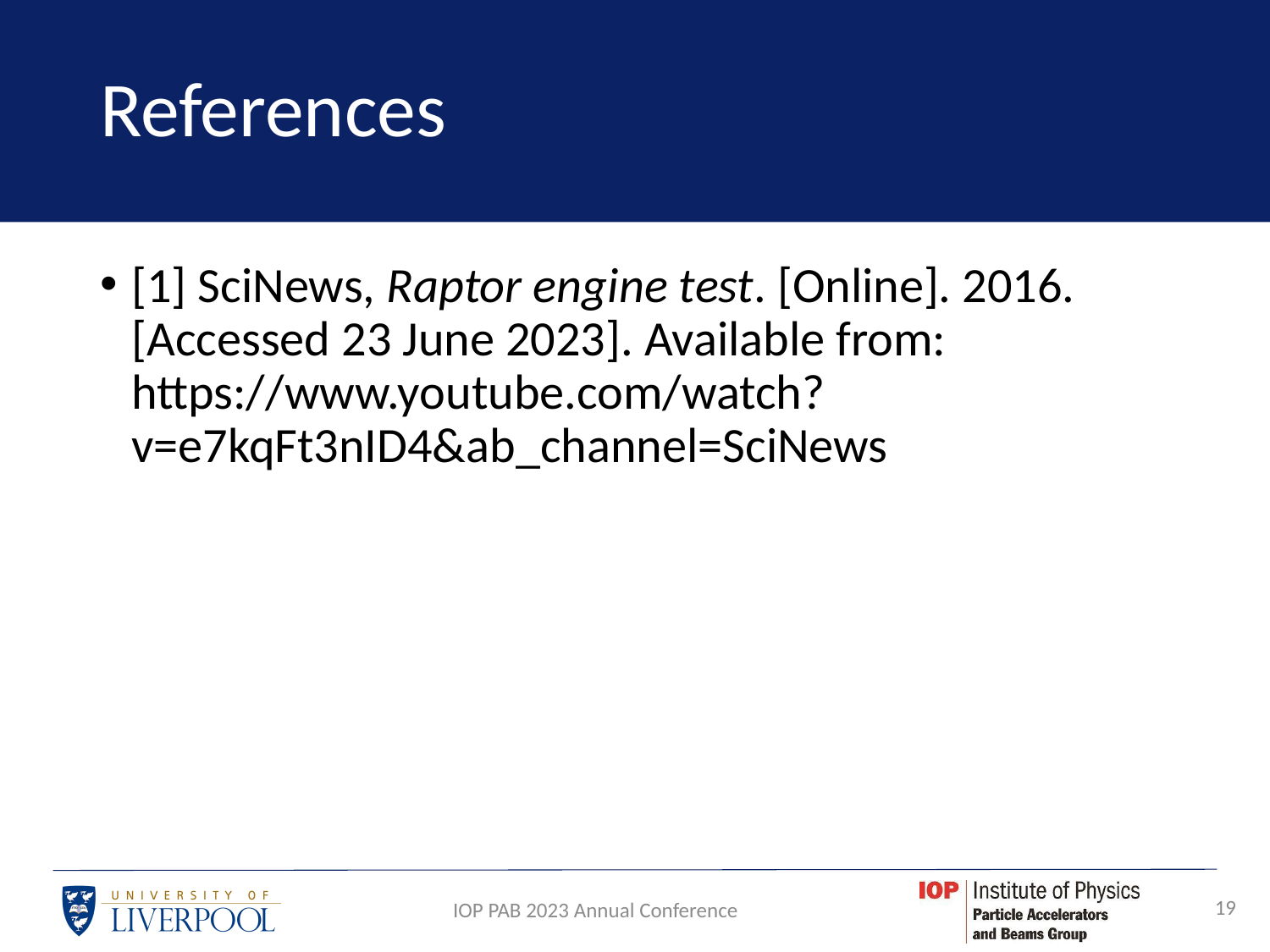

# References
[1] SciNews, Raptor engine test. [Online]. 2016. [Accessed 23 June 2023]. Available from: https://www.youtube.com/watch?v=e7kqFt3nID4&ab_channel=SciNews
19
IOP PAB 2023 Annual Conference